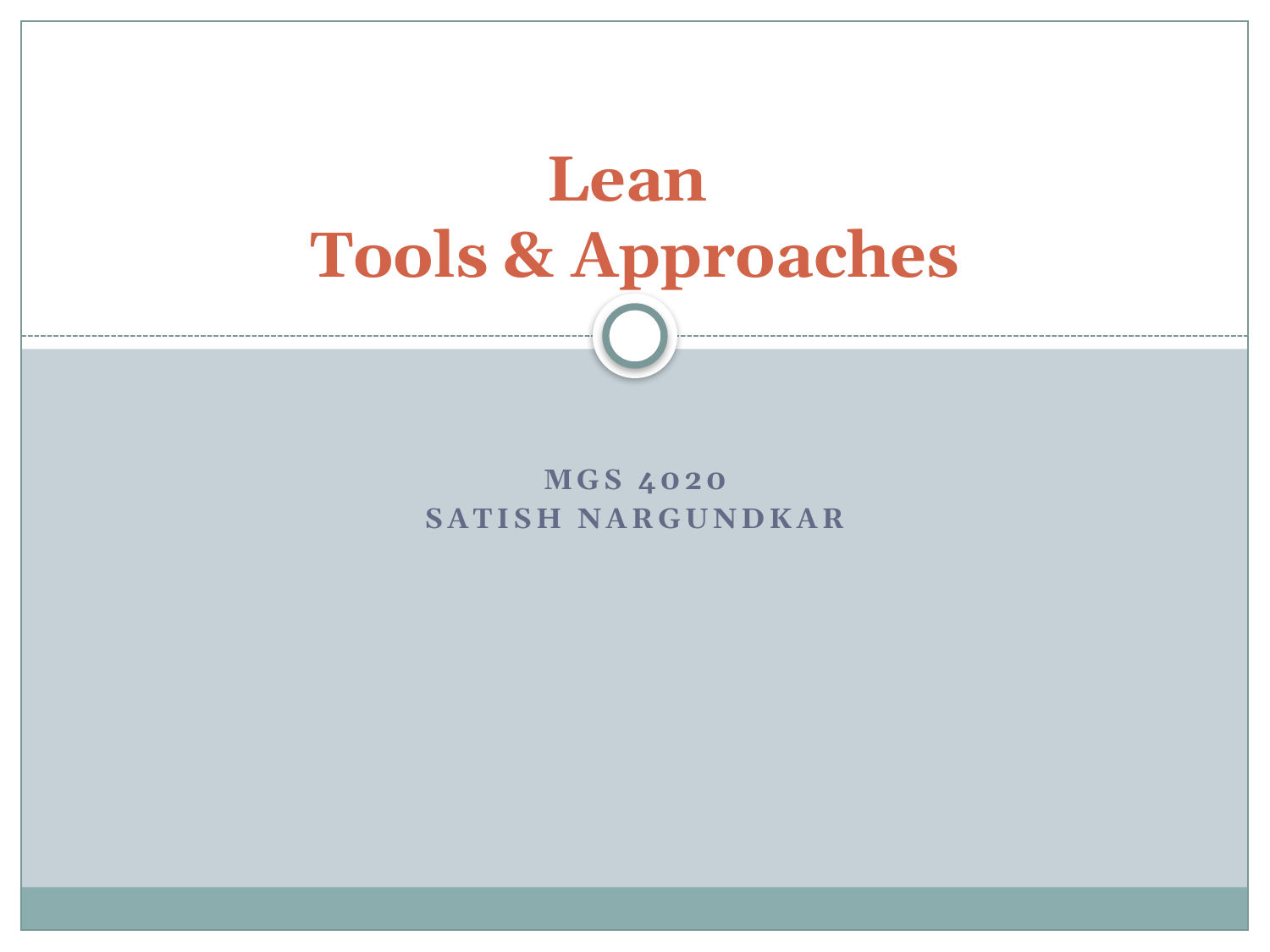

# Lean Tools & Approaches
MGS 4020
Satish Nargundkar